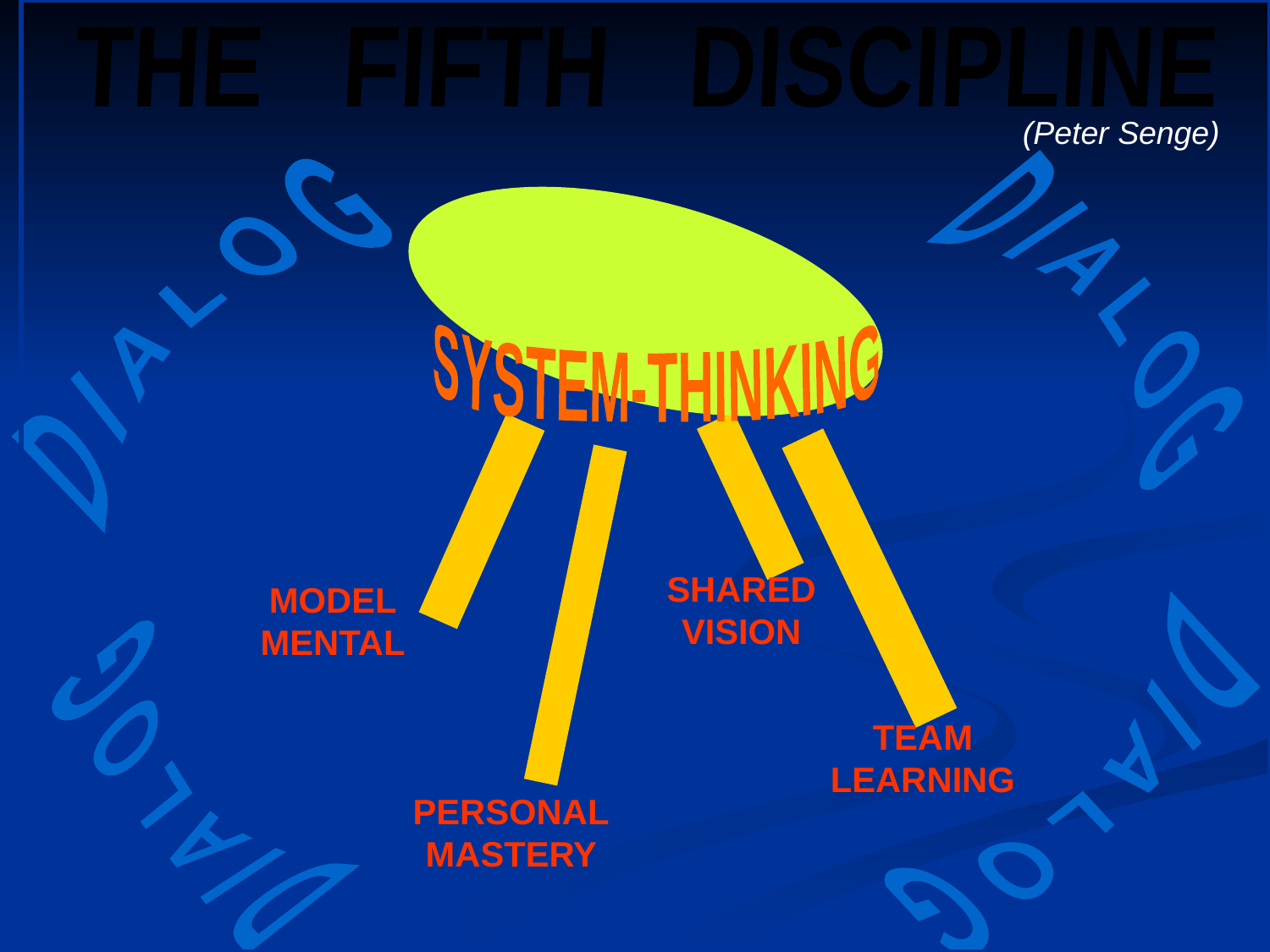

THE   FIFTH   DISCIPLINE
(Peter Senge)
D I A L O G
D I A L O G
D I A L O G
D I A L O G

SYSTEM-THINKING
SHARED
VISION
MODEL
MENTAL
TEAM
LEARNING
PERSONAL
MASTERY